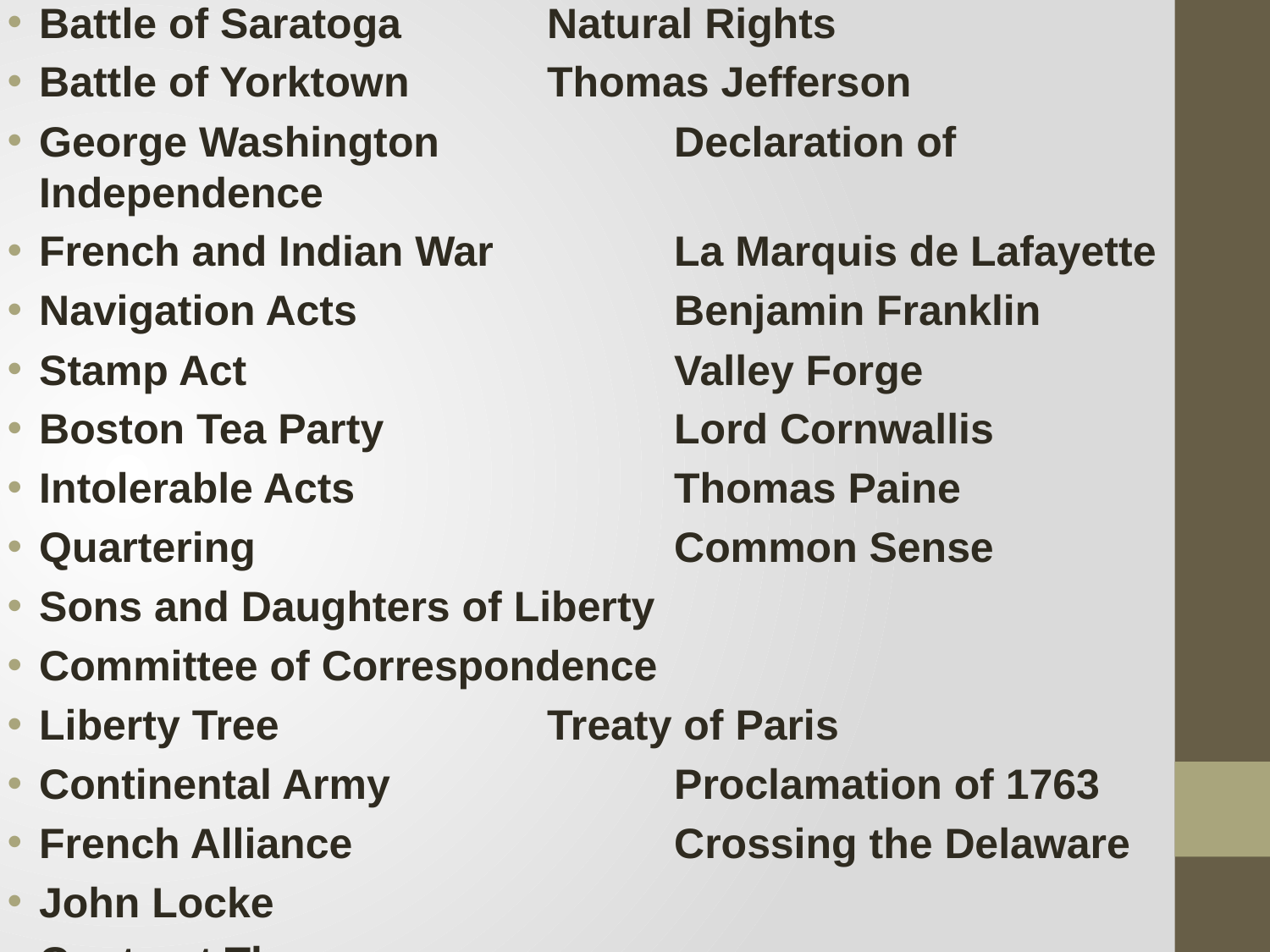

Battle of Saratoga		Natural Rights
Battle of Yorktown		Thomas Jefferson
George Washington		Declaration of Independence
French and Indian War		La Marquis de Lafayette
Navigation Acts			Benjamin Franklin
Stamp Act				Valley Forge
Boston Tea Party			Lord Cornwallis
Intolerable Acts			Thomas Paine
Quartering				Common Sense
Sons and Daughters of Liberty
Committee of Correspondence
Liberty Tree			Treaty of Paris
Continental Army			Proclamation of 1763
French Alliance			Crossing the Delaware
John Locke
Contract Theory